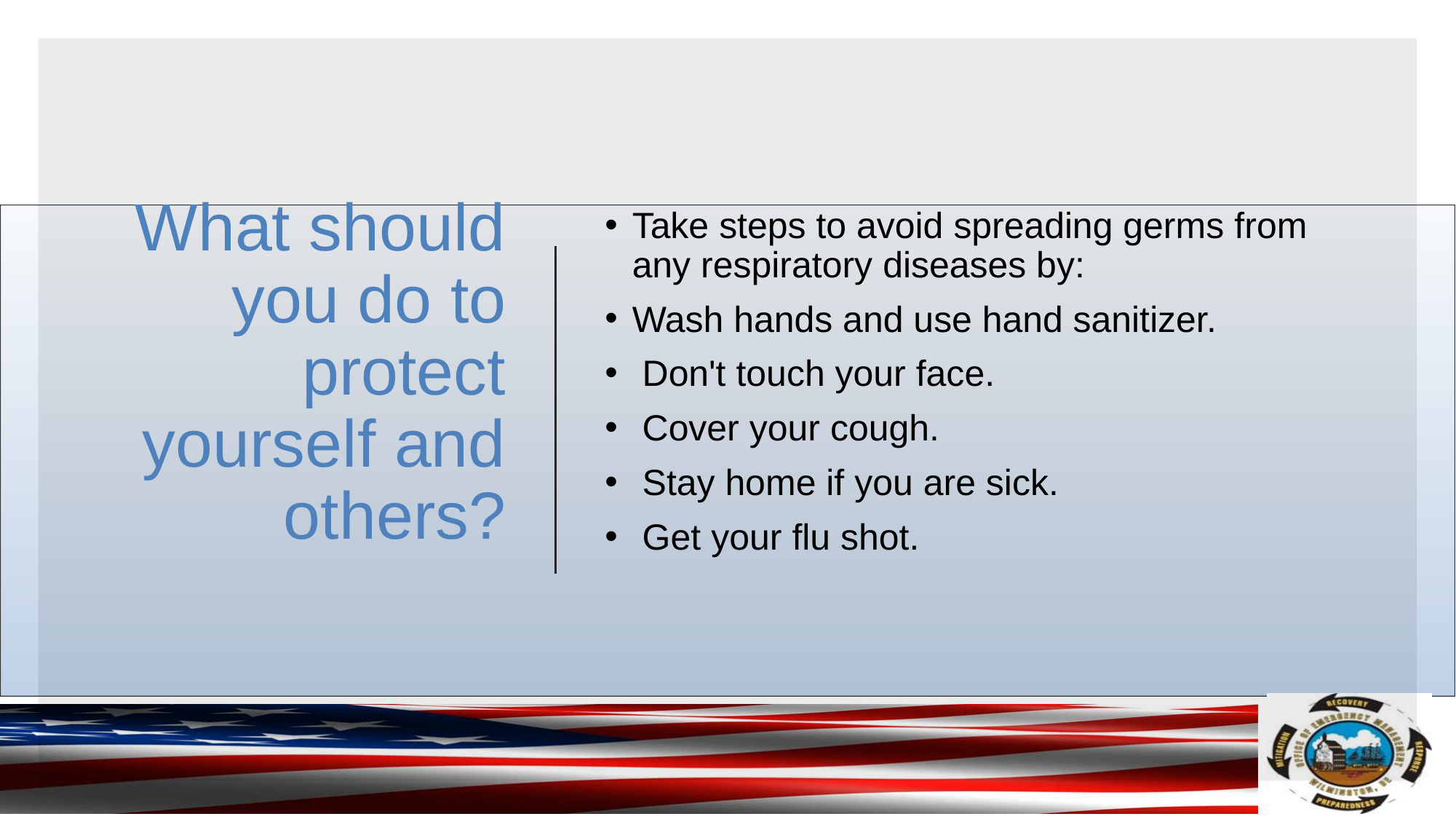

# What should you do to protect yourself and others?
Take steps to avoid spreading germs from any respiratory diseases by:
Wash hands and use hand sanitizer.
 Don't touch your face.
 Cover your cough.
 Stay home if you are sick.
 Get your flu shot.